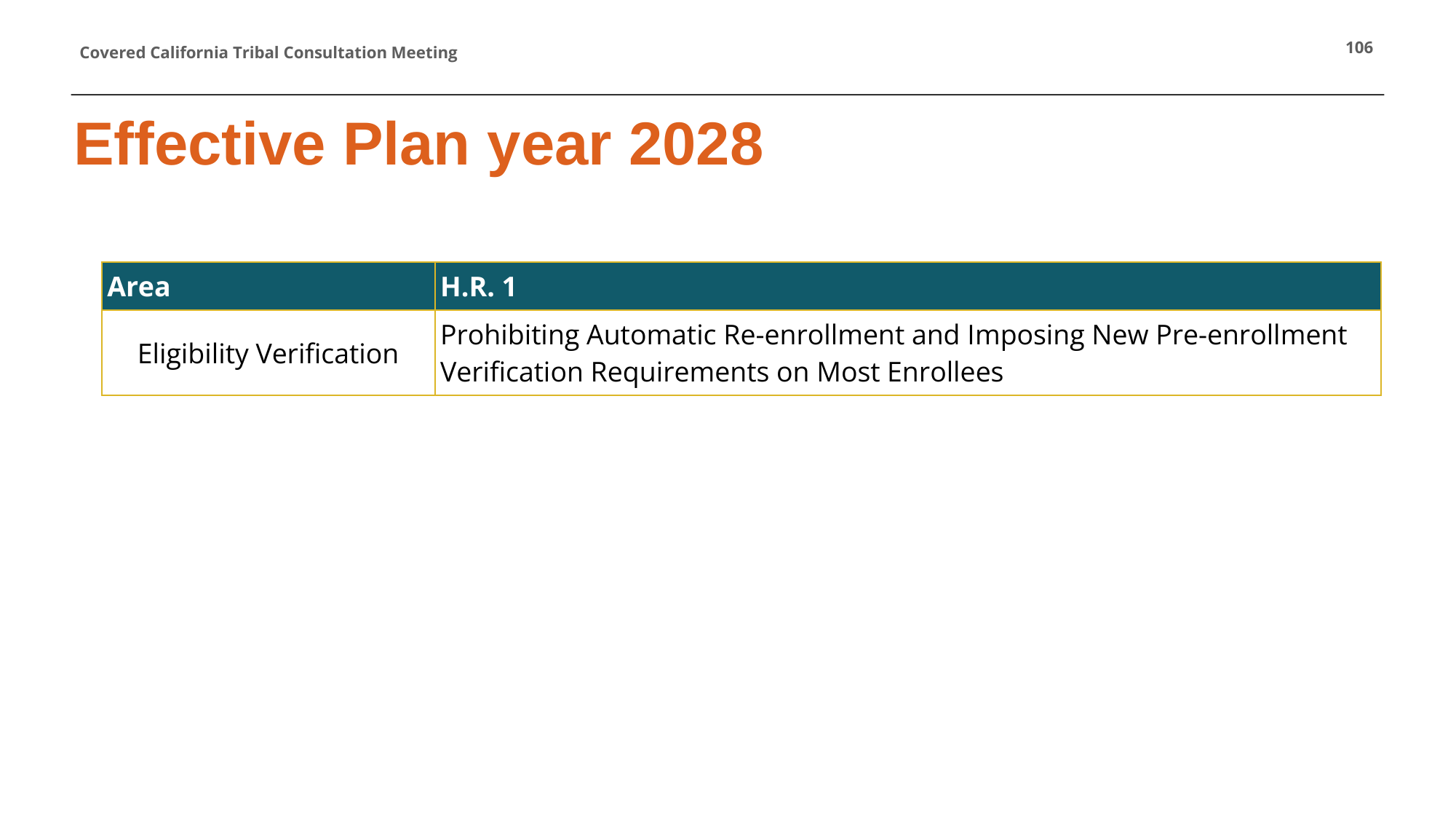

106
# Effective Plan year 2028
| Area | H.R. 1 |
| --- | --- |
| Eligibility Verification | Prohibiting Automatic Re-enrollment and Imposing New Pre-enrollment Verification Requirements on Most Enrollees​ |